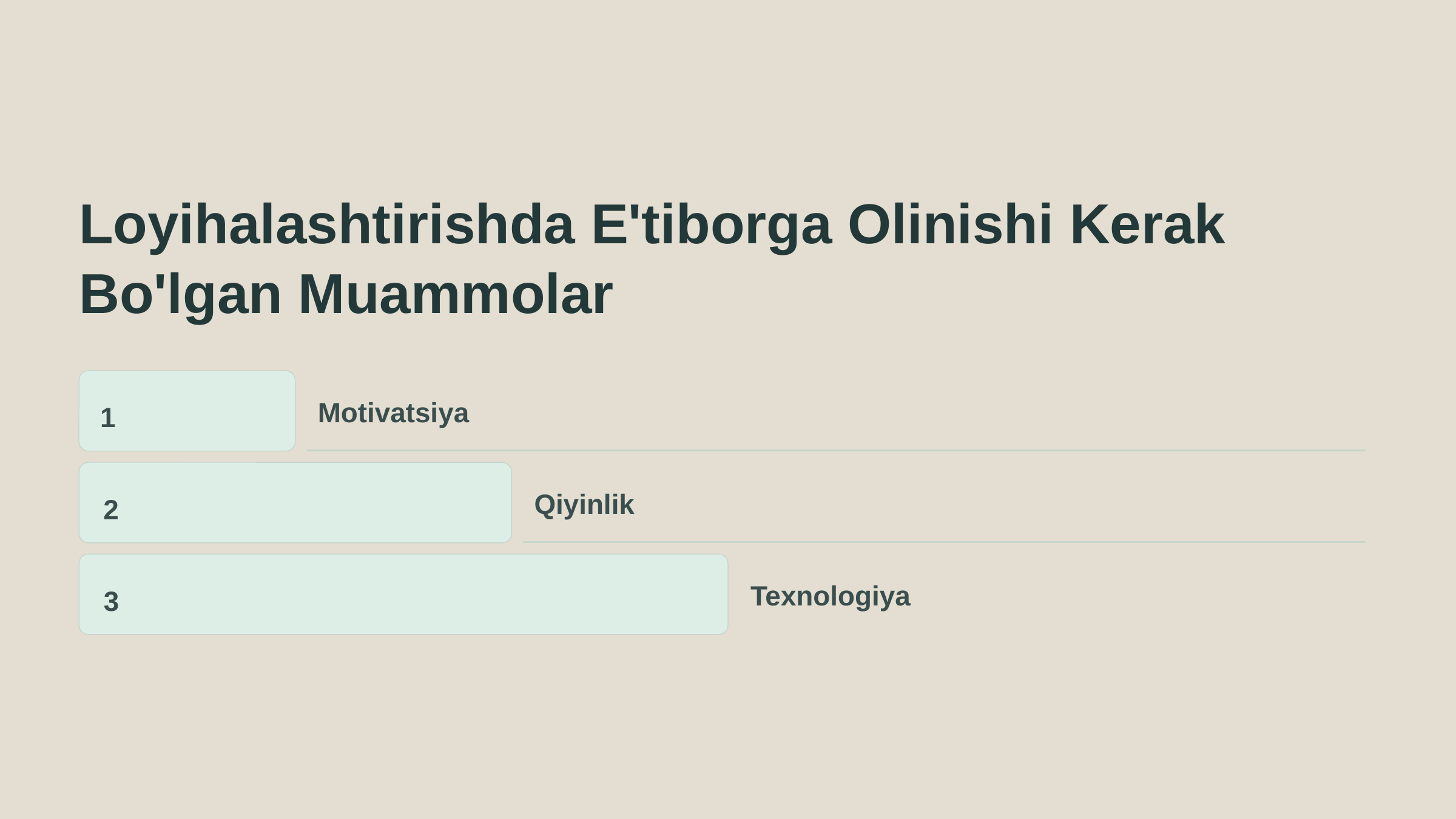

Loyihalashtirishda E'tiborga Olinishi Kerak Bo'lgan Muammolar

1
Motivatsiya

2
Qiyinlik

3
Texnologiya